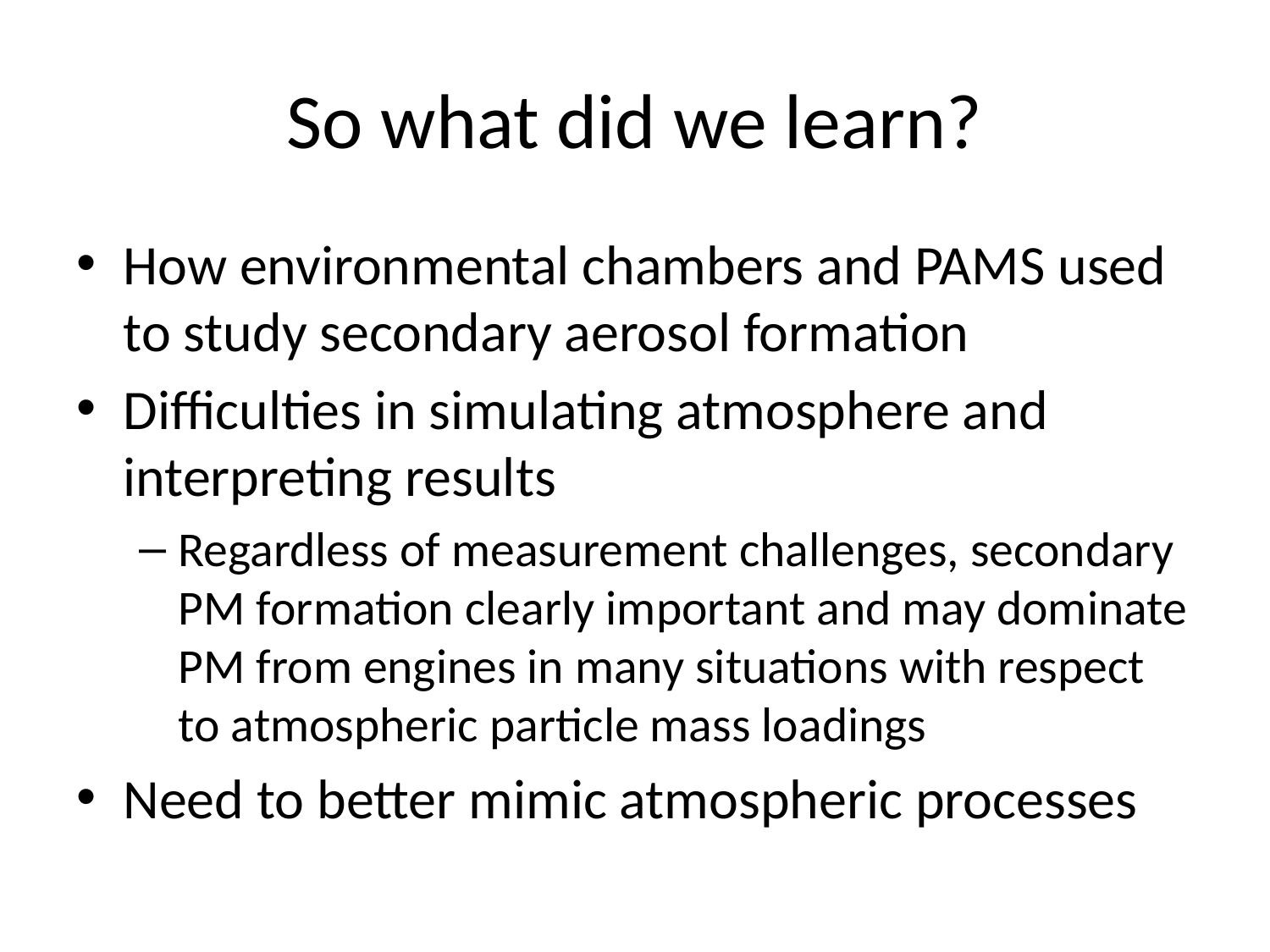

# So what did we learn?
How environmental chambers and PAMS used to study secondary aerosol formation
Difficulties in simulating atmosphere and interpreting results
Regardless of measurement challenges, secondary PM formation clearly important and may dominate PM from engines in many situations with respect to atmospheric particle mass loadings
Need to better mimic atmospheric processes